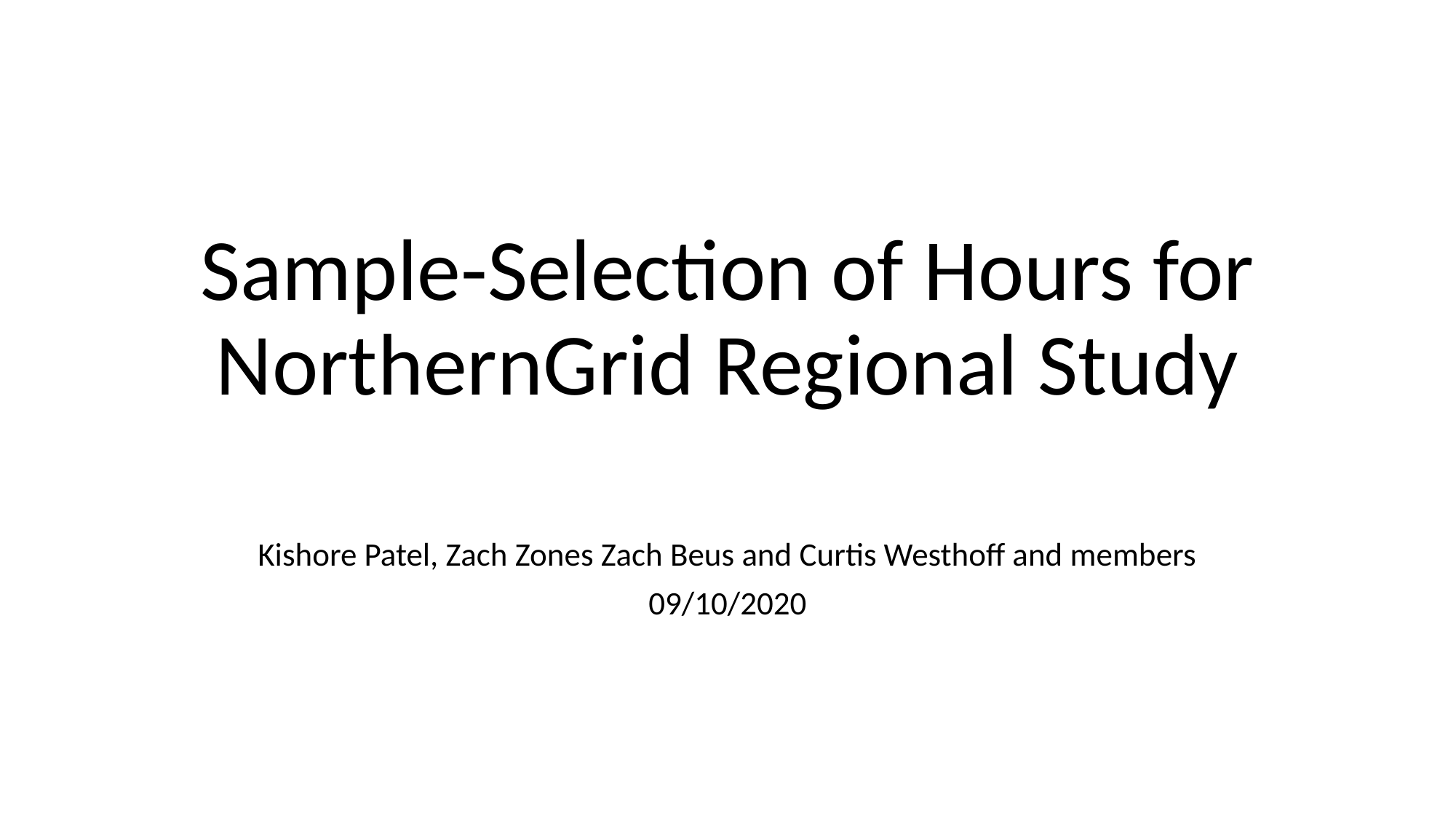

# Sample-Selection of Hours for NorthernGrid Regional Study

Kishore Patel, Zach Zones Zach Beus and Curtis Westhoff and members
09/10/2020